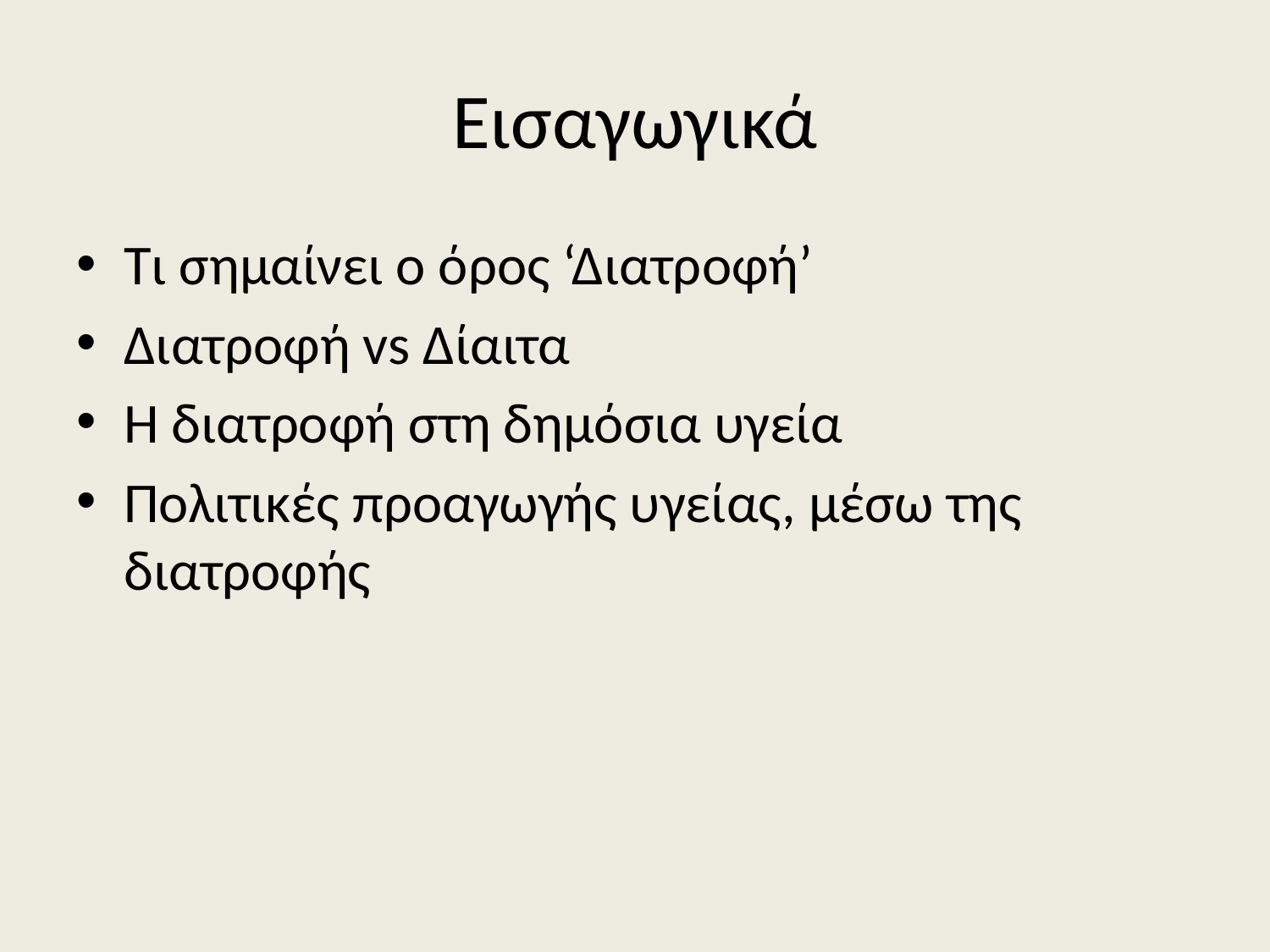

# Εισαγωγικά
Τι σημαίνει ο όρος ‘Διατροφή’
Διατροφή vs Δίαιτα
Η διατροφή στη δημόσια υγεία
Πολιτικές προαγωγής υγείας, μέσω της διατροφής